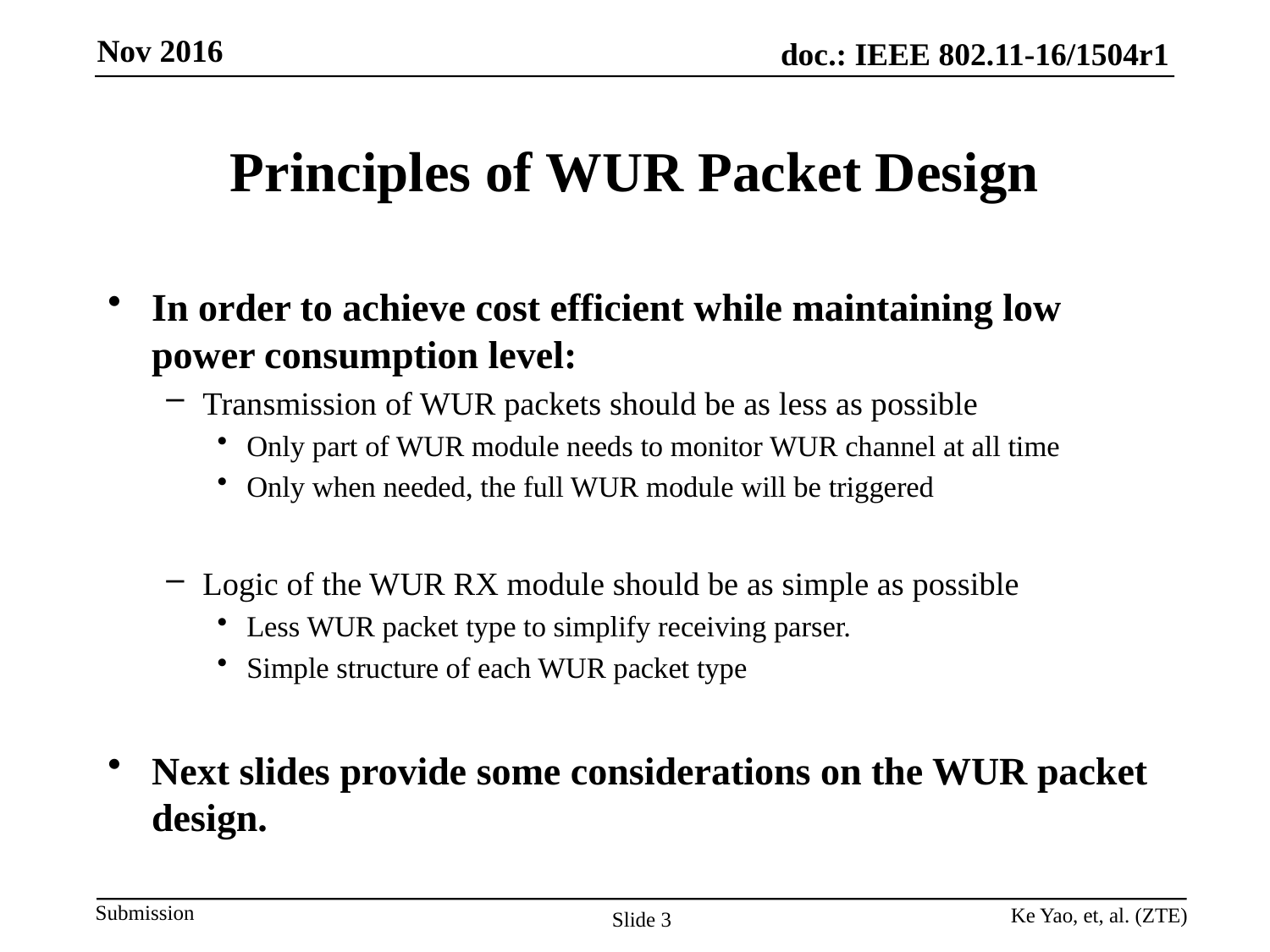

# Principles of WUR Packet Design
In order to achieve cost efficient while maintaining low power consumption level:
Transmission of WUR packets should be as less as possible
Only part of WUR module needs to monitor WUR channel at all time
Only when needed, the full WUR module will be triggered

Logic of the WUR RX module should be as simple as possible
Less WUR packet type to simplify receiving parser.
Simple structure of each WUR packet type

Next slides provide some considerations on the WUR packet design.
Ke Yao, et, al. (ZTE)
Slide 3